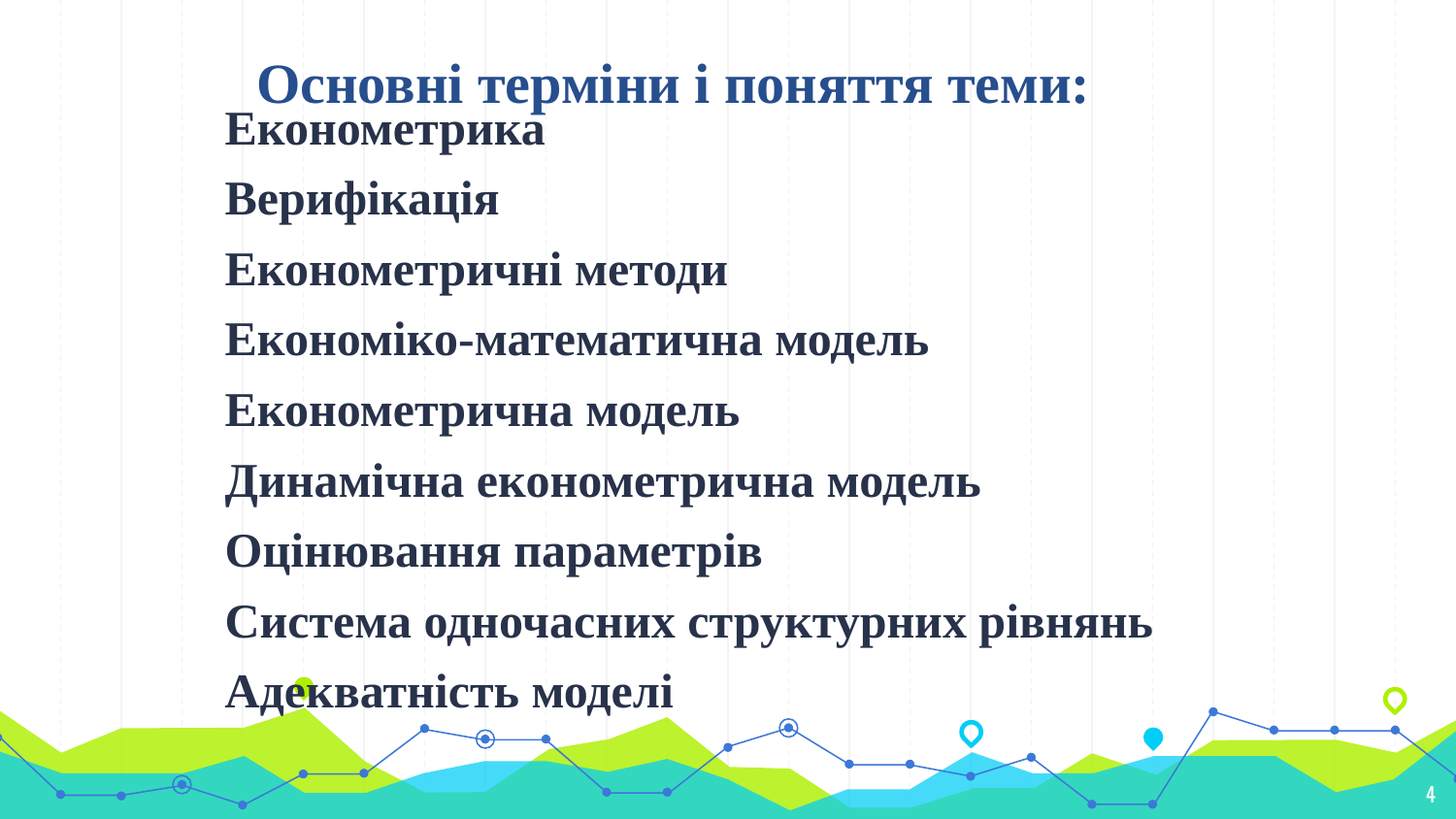

Основні терміни і поняття теми:
Економетрика
Верифікація
Економетричні методи
Економіко-математична модель
Економетрична модель
Динамічна економетрична модель
Оцінювання параметрів
Система одночасних структурних рівнянь
Адекватність моделі

4